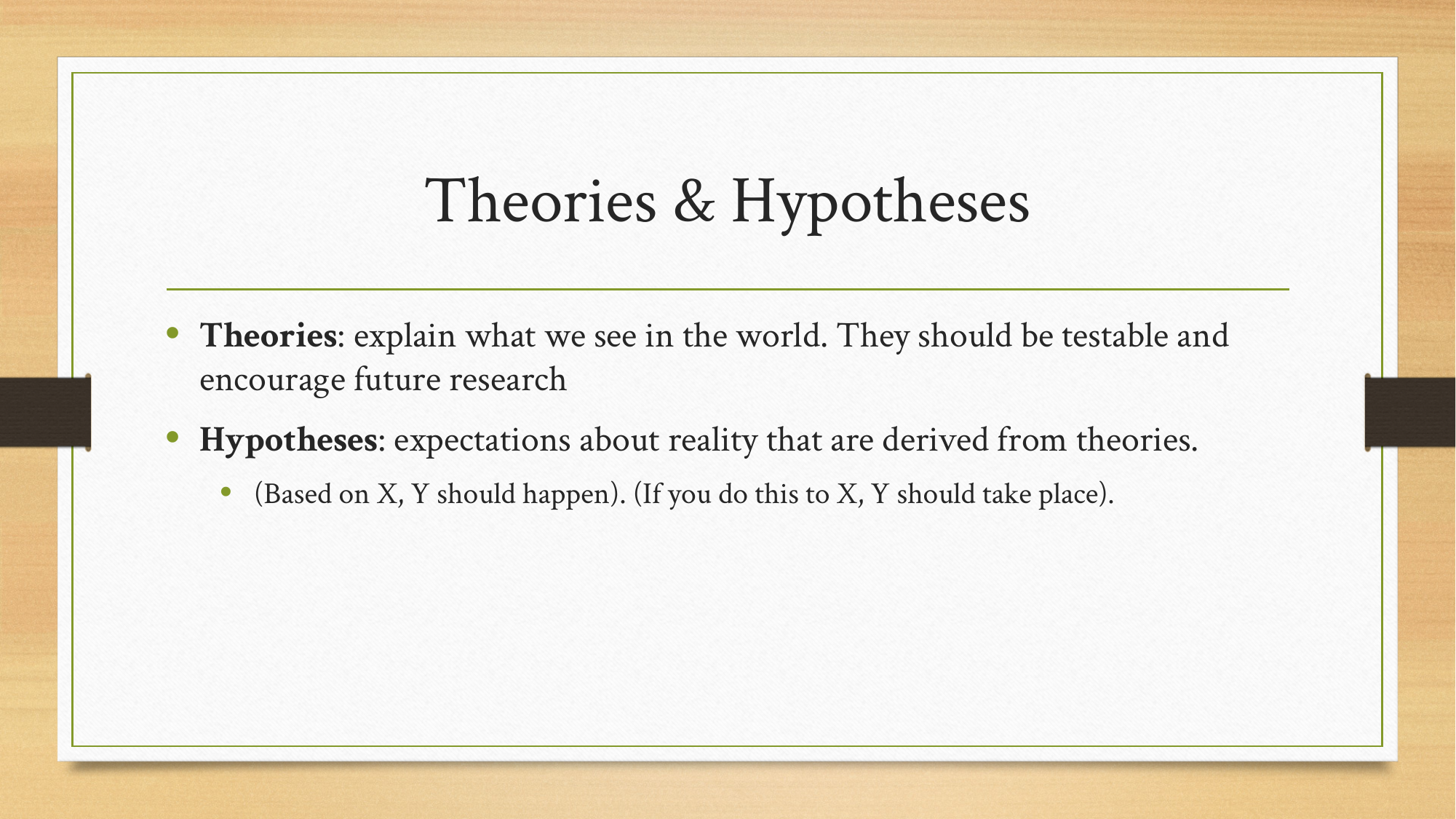

# Theories & Hypotheses
Theories: explain what we see in the world. They should be testable and encourage future research
Hypotheses: expectations about reality that are derived from theories.
(Based on X, Y should happen). (If you do this to X, Y should take place).